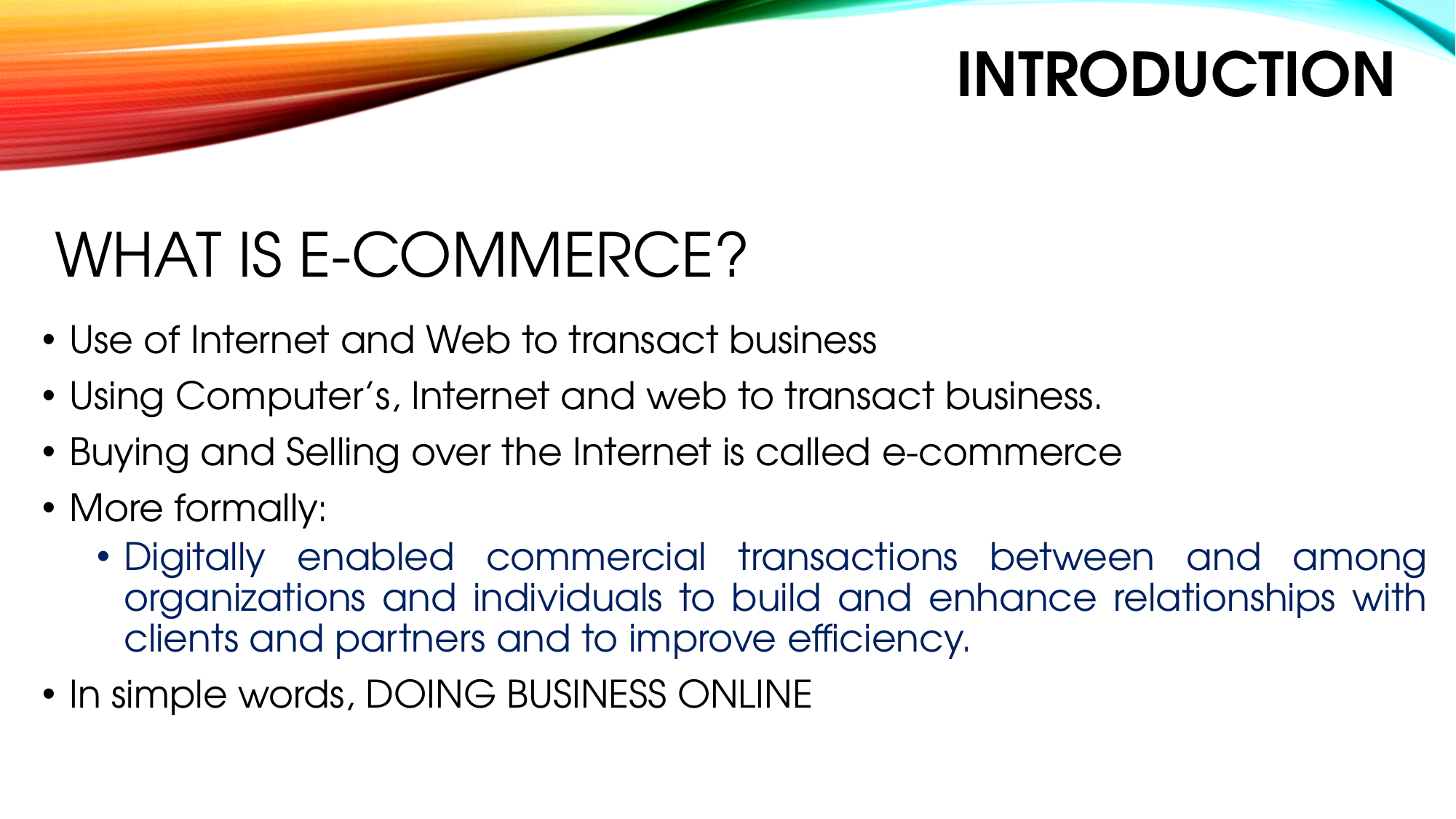

# introduction
What Is E-commerce?
Use of Internet and Web to transact business
Using Computer’s, Internet and web to transact business.
Buying and Selling over the Internet is called e-commerce
More formally:
Digitally enabled commercial transactions between and among organizations and individuals to build and enhance relationships with clients and partners and to improve efficiency.
In simple words, DOING BUSINESS ONLINE